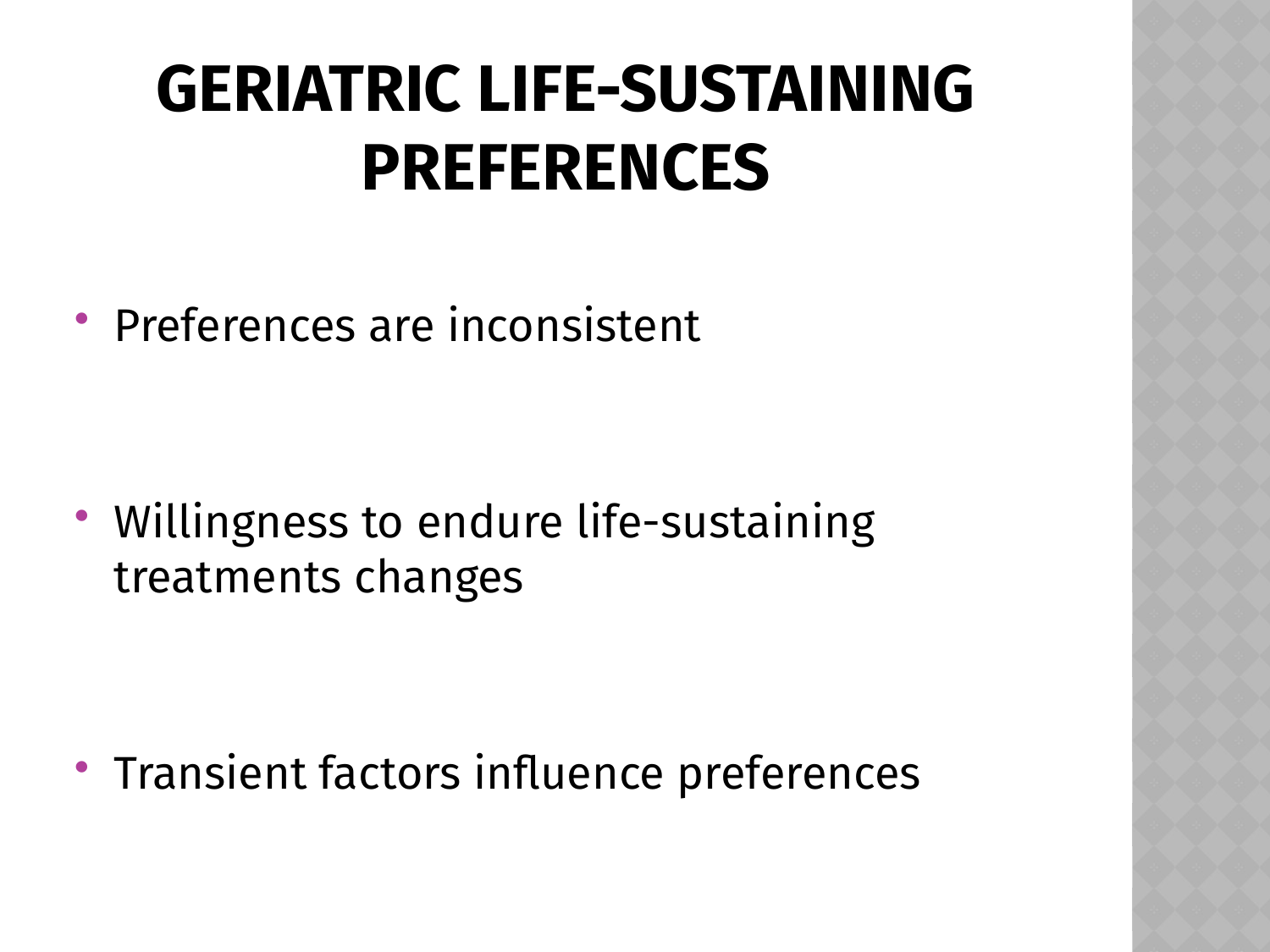

# Geriatric Life-Sustaining Preferences

Preferences are inconsistent

Willingness to endure life-sustaining treatments changes

Transient factors influence preferences